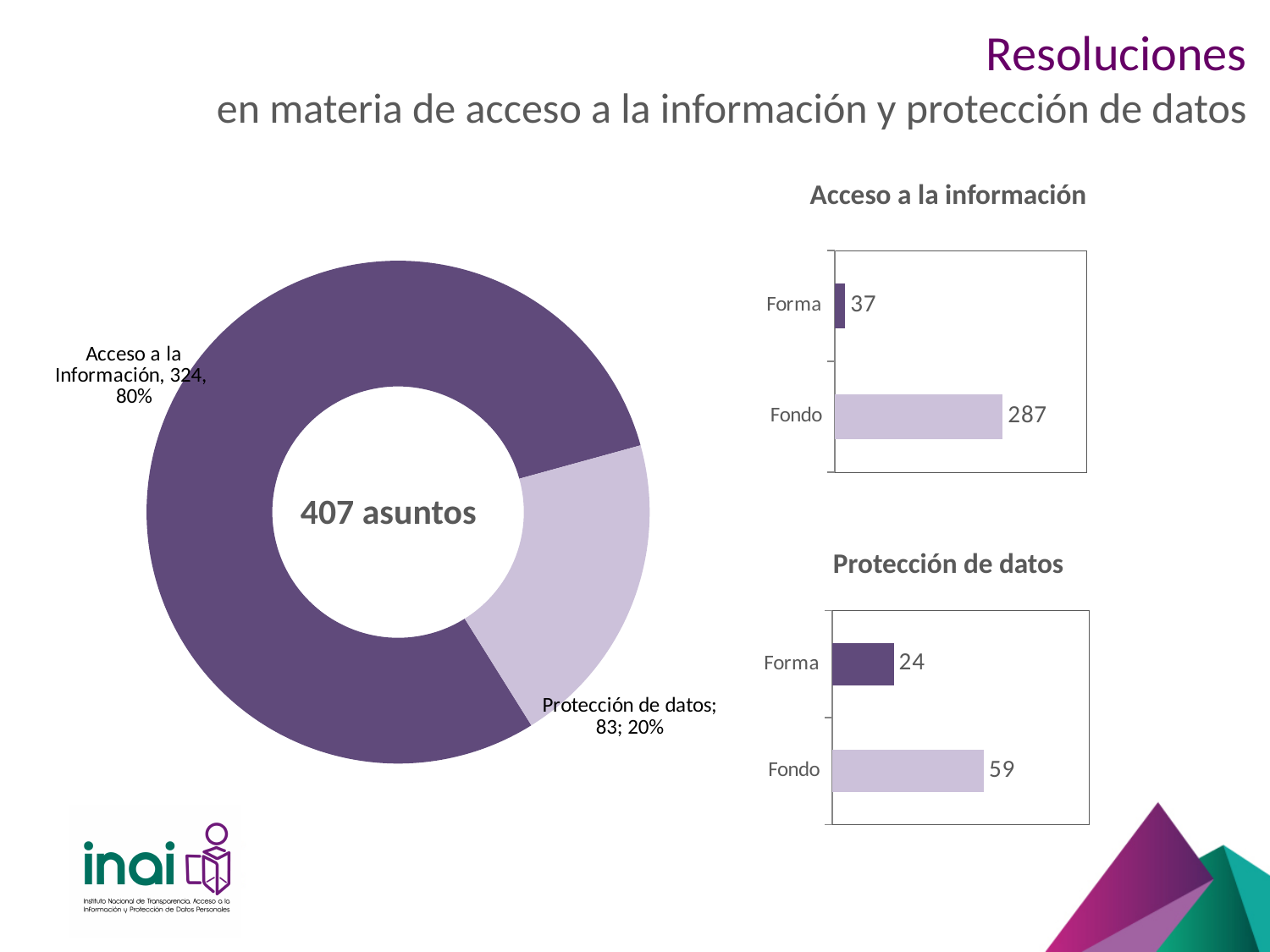

# Resoluciones en materia de acceso a la información y protección de datos
Acceso a la información

### Chart

| Category | Recurso |
|---|---|
| Acceso a la Información | 324.0 |
| Protección de datos | 83.0 |

### Chart

| Category | Acceso |
|---|---|
| Fondo | 287.0 |
| Forma | 37.0 |
 407 asuntos
Protección de datos

### Chart

| Category | Datos |
|---|---|
| Fondo | 59.0 |
| Forma | 24.0 |